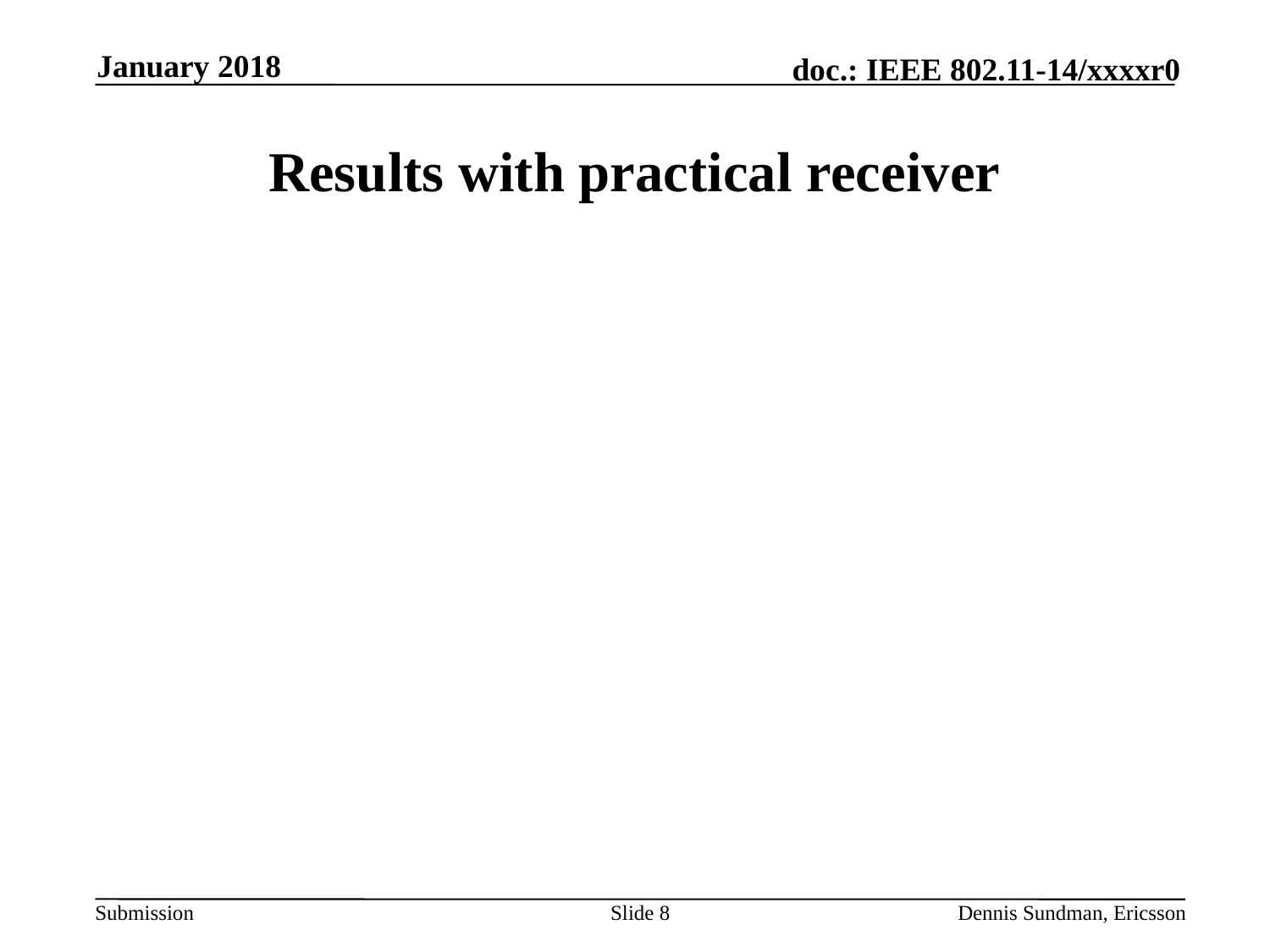

January 2018
# Results with practical receiver

Slide 8
Dennis Sundman, Ericsson